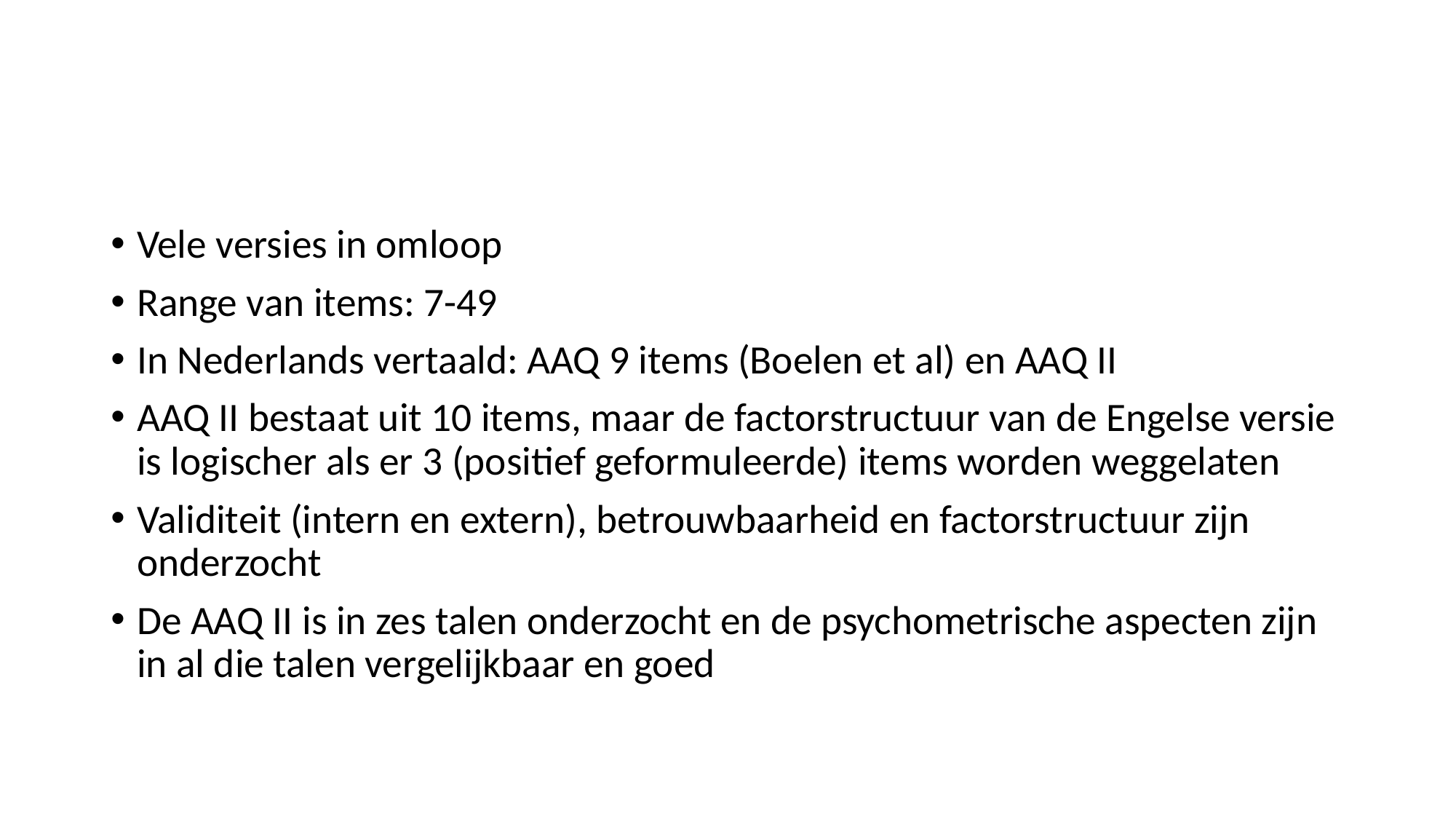

#
Vele versies in omloop
Range van items: 7-49
In Nederlands vertaald: AAQ 9 items (Boelen et al) en AAQ II
AAQ II bestaat uit 10 items, maar de factorstructuur van de Engelse versie is logischer als er 3 (positief geformuleerde) items worden weggelaten
Validiteit (intern en extern), betrouwbaarheid en factorstructuur zijn onderzocht
De AAQ II is in zes talen onderzocht en de psychometrische aspecten zijn in al die talen vergelijkbaar en goed